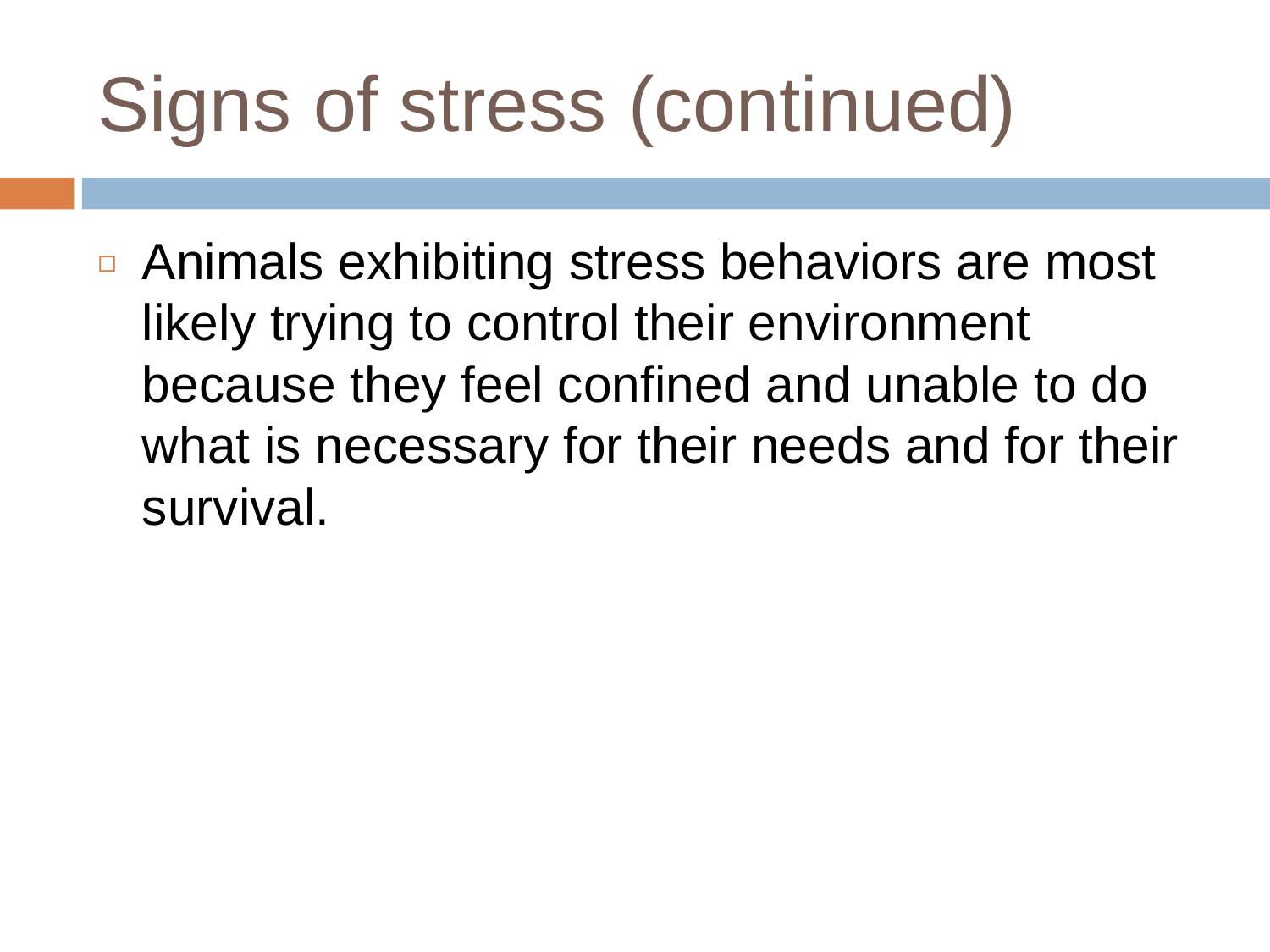

# Signs of stress (continued)
Animals exhibiting stress behaviors are most likely trying to control their environment because they feel confined and unable to do what is necessary for their needs and for their survival.